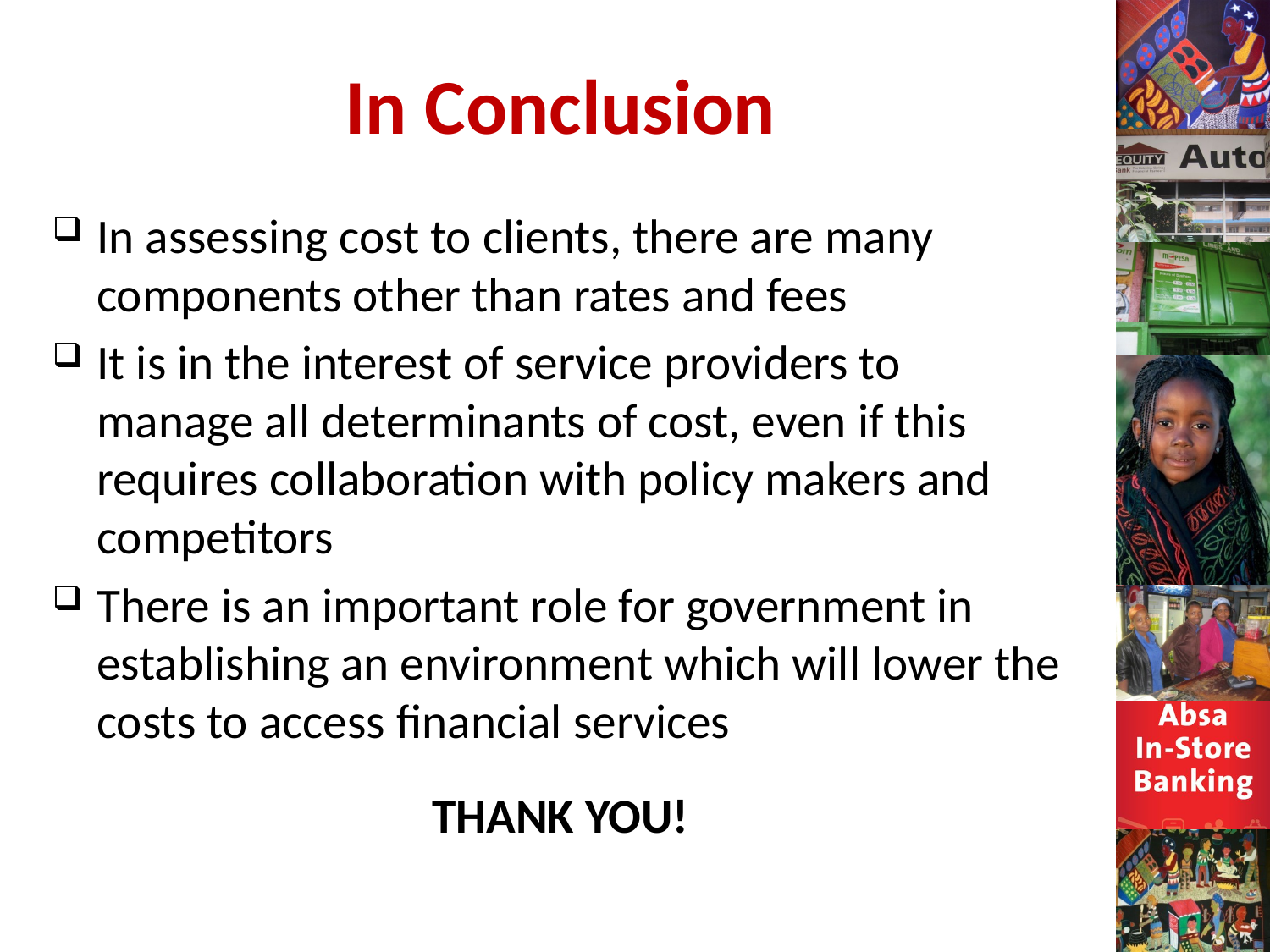

# In Conclusion
In assessing cost to clients, there are many components other than rates and fees
It is in the interest of service providers to manage all determinants of cost, even if this requires collaboration with policy makers and competitors
There is an important role for government in establishing an environment which will lower the costs to access financial services
THANK YOU!